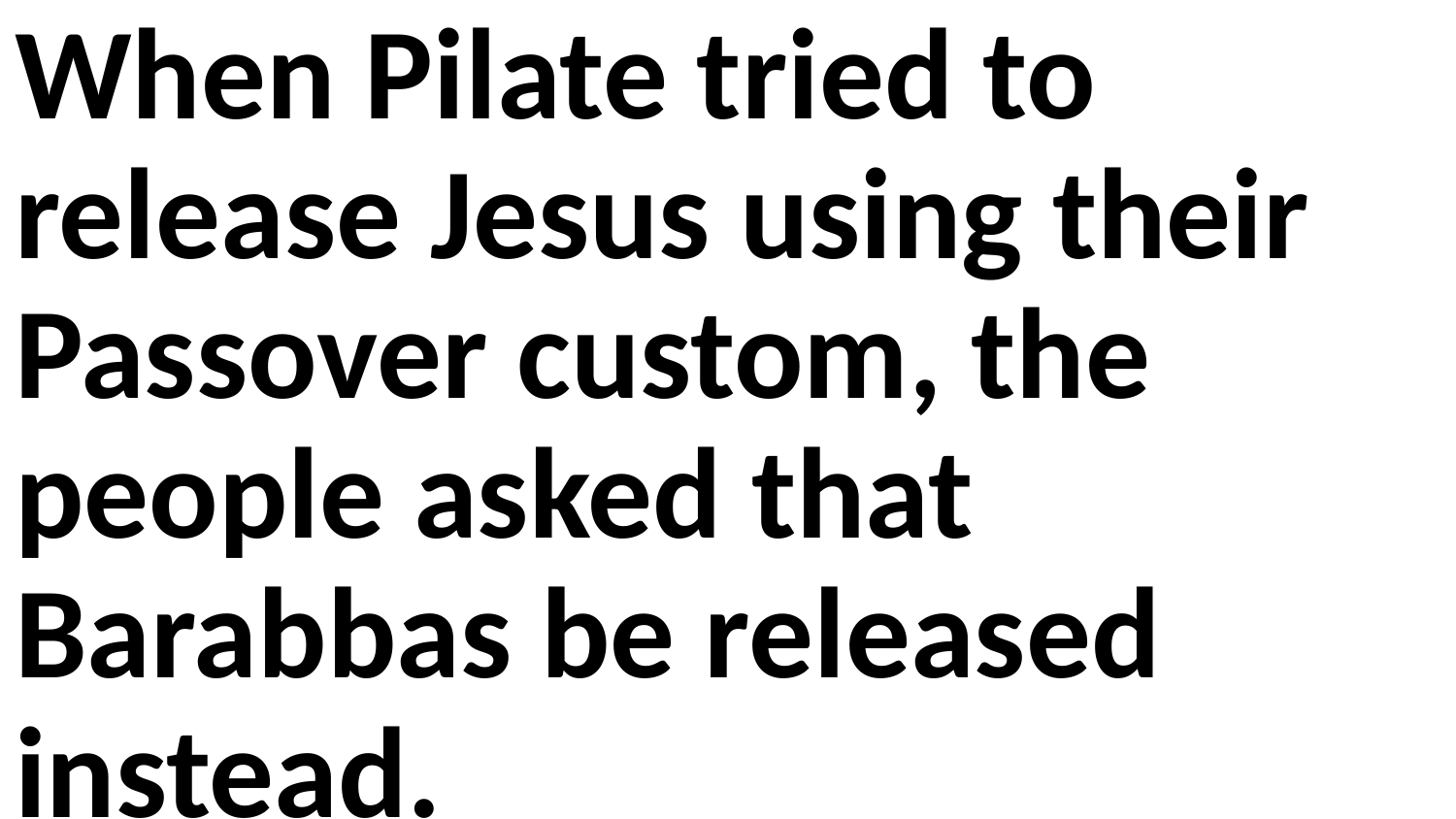

When Pilate tried to release Jesus using their Passover custom, the people asked that Barabbas be released instead.